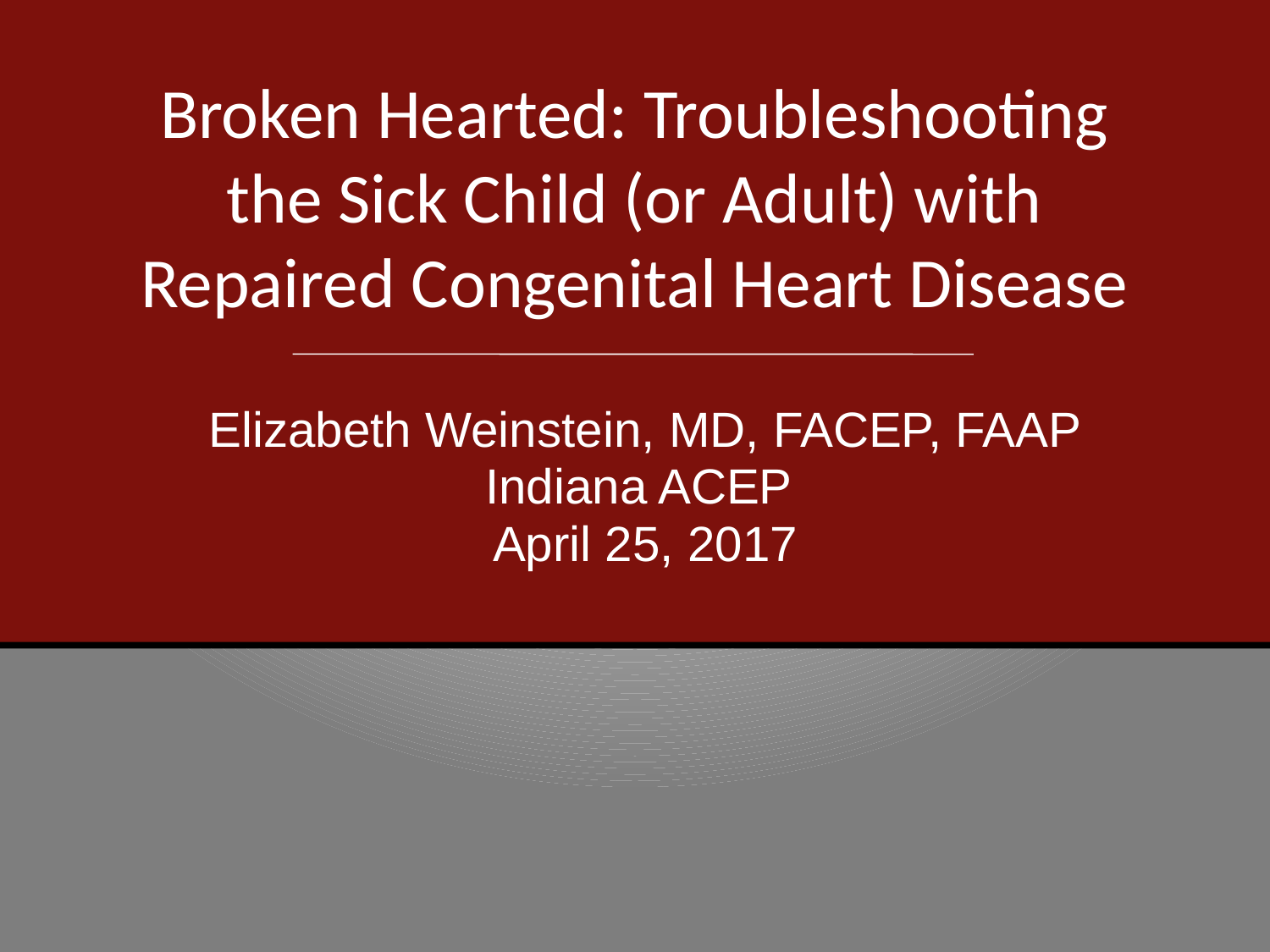

# Broken Hearted: Troubleshooting the Sick Child (or Adult) with Repaired Congenital Heart Disease

Elizabeth Weinstein, MD, FACEP, FAAP
Indiana ACEP
April 25, 2017